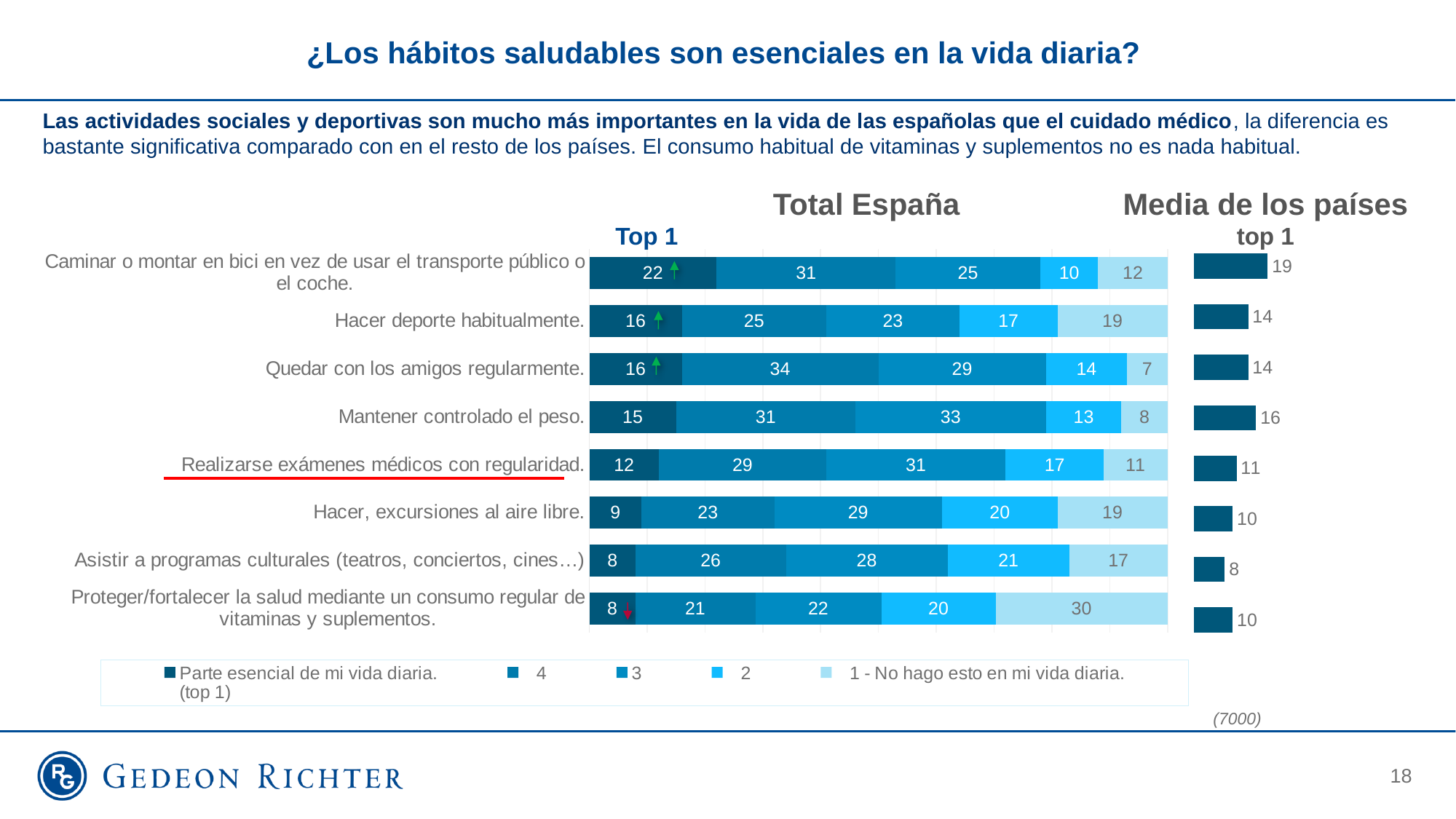

# ¿Los hábitos saludables son esenciales en la vida diaria?
Las actividades sociales y deportivas son mucho más importantes en la vida de las españolas que el cuidado médico, la diferencia es bastante significativa comparado con en el resto de los países. El consumo habitual de vitaminas y suplementos no es nada habitual.
Total España
Media de los países
top 1
Top 1

### Chart

| Category | Series 1 |
|---|---|
| Walk Or Cycle Instead Of Using Car Or Public Transport  | 19.0 |
| Doing Sports Regularly  | 14.0 |
| Regularly Meeting Friends  | 14.0 |
| Keeping Track Of Weight  | 16.0 |
| Regularly Taking Part In Medical Screenings  | 11.0 |
| Trekking, Doing Excursions Outdoors  | 10.0 |
| Taking Part In Cultural Programmes (theatre, Concert, Cinema)  | 8.0 |
| Health Protection Through Regular Intake Of Vitamins And Supplements  | 10.0 |

### Chart

| Category | Parte esencial de mi vida diaria.
(top 1) |    4 | 3 |    2 |    1 - No hago esto en mi vida diaria. |
|---|---|---|---|---|---|
| Caminar o montar en bici en vez de usar el transporte público o el coche. | 22.0 | 31.0 | 25.0 | 10.0 | 12.0 |
| Hacer deporte habitualmente. | 16.0 | 25.0 | 23.0 | 17.0 | 19.0 |
| Quedar con los amigos regularmente. | 16.0 | 34.0 | 28.99999999999999 | 14.0 | 7.000000000000001 |
| Mantener controlado el peso. | 15.0 | 31.0 | 33.0 | 13.0 | 8.0 |
| Realizarse exámenes médicos con regularidad. | 12.0 | 28.99999999999999 | 31.0 | 17.0 | 11.0 |
| Hacer, excursiones al aire libre. | 9.0 | 23.0 | 28.99999999999999 | 20.0 | 19.0 |
| Asistir a programas culturales (teatros, conciertos, cines…) | 8.0 | 26.0 | 28.0 | 21.0 | 17.0 |
| Proteger/fortalecer la salud mediante un consumo regular de vitaminas y suplementos. | 8.0 | 21.0 | 22.0 | 20.0 | 30.0 |

(7000)
18